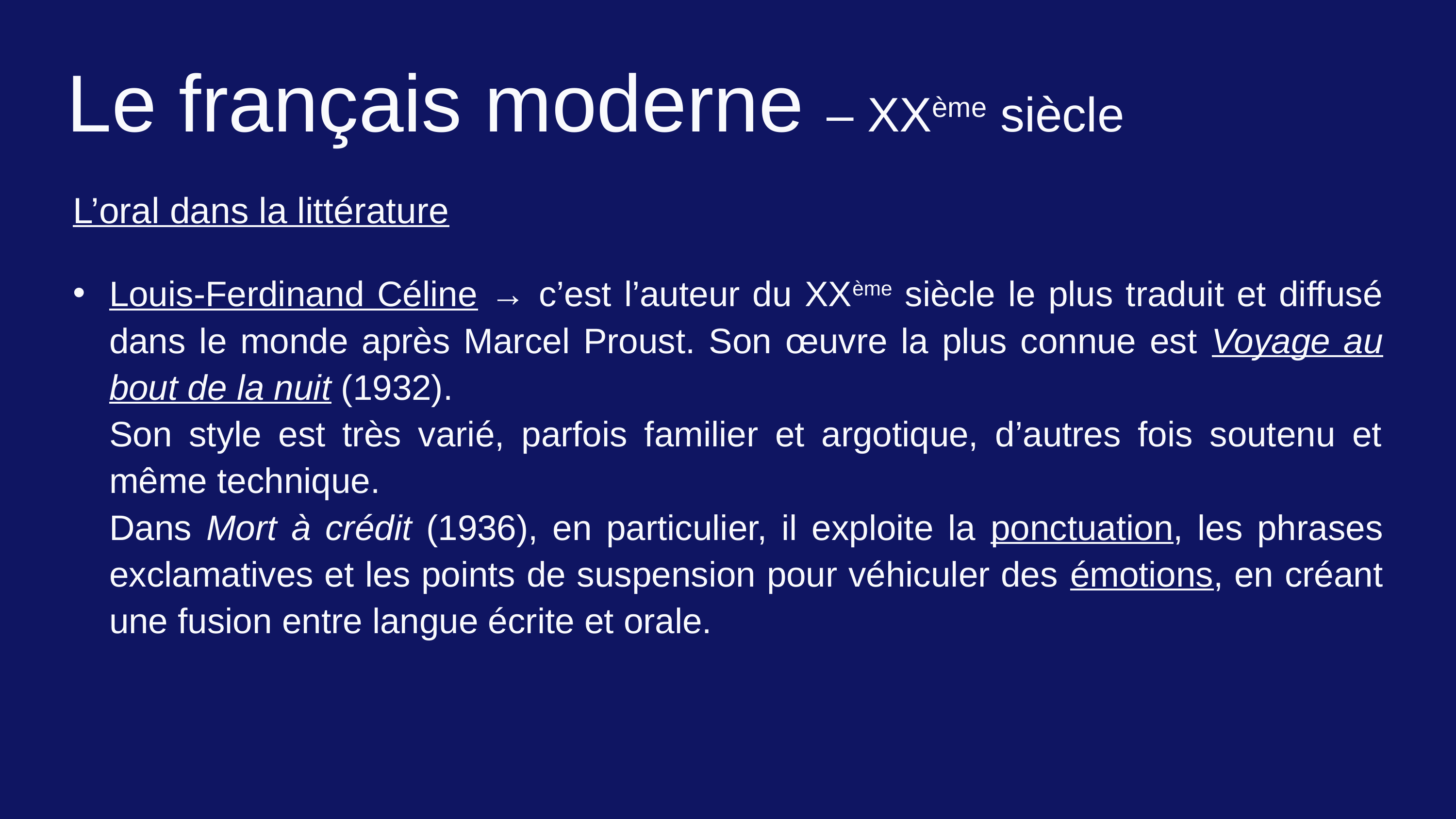

Le français moderne – XXème siècle
L’oral dans la littérature
Louis-Ferdinand Céline → c’est l’auteur du XXème siècle le plus traduit et diffusé dans le monde après Marcel Proust. Son œuvre la plus connue est Voyage au bout de la nuit (1932).
Son style est très varié, parfois familier et argotique, d’autres fois soutenu et même technique.
Dans Mort à crédit (1936), en particulier, il exploite la ponctuation, les phrases exclamatives et les points de suspension pour véhiculer des émotions, en créant une fusion entre langue écrite et orale.